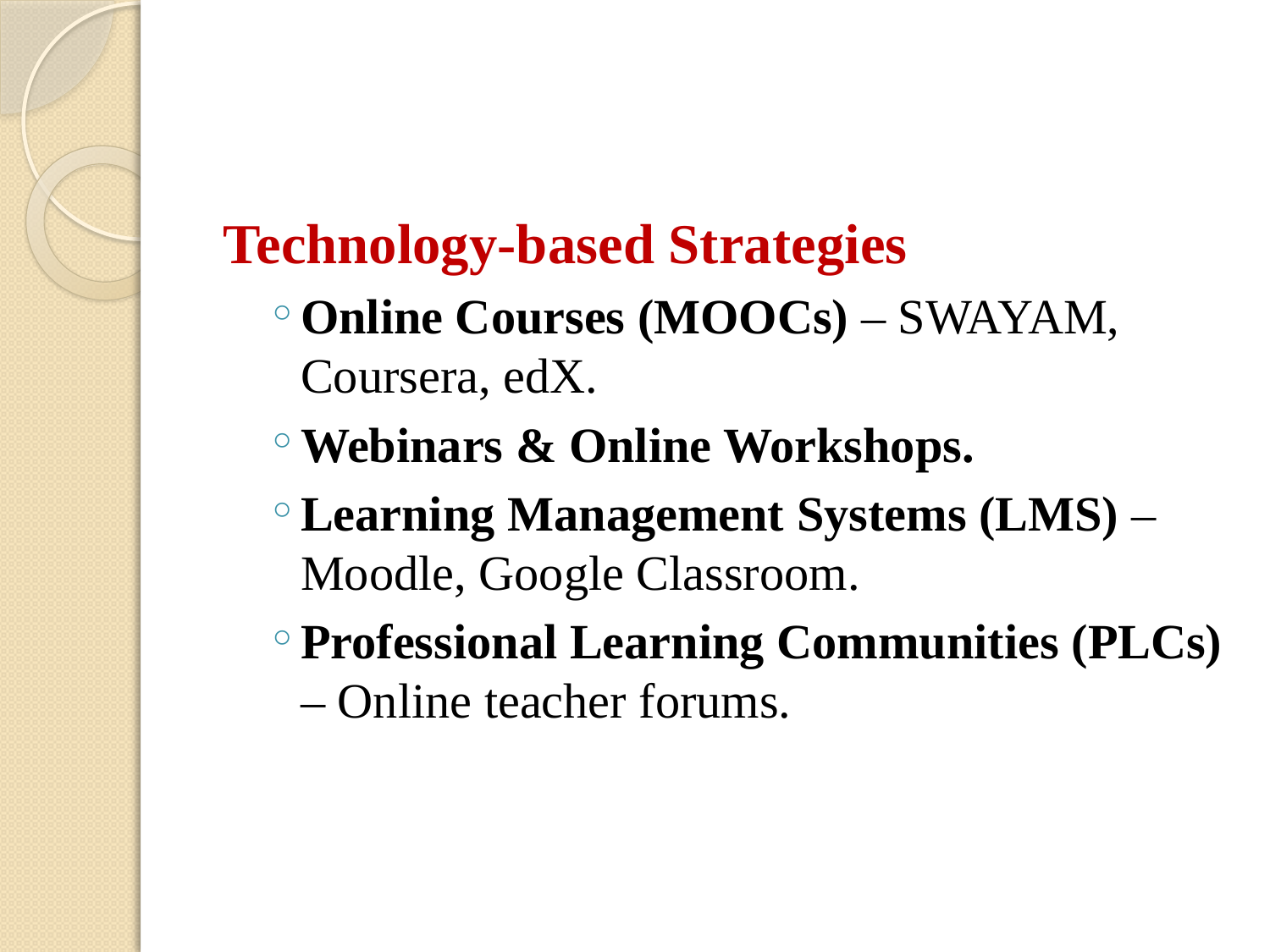

Technology-based Strategies
Online Courses (MOOCs) – SWAYAM, Coursera, edX.
Webinars & Online Workshops.
Learning Management Systems (LMS) – Moodle, Google Classroom.
Professional Learning Communities (PLCs) – Online teacher forums.